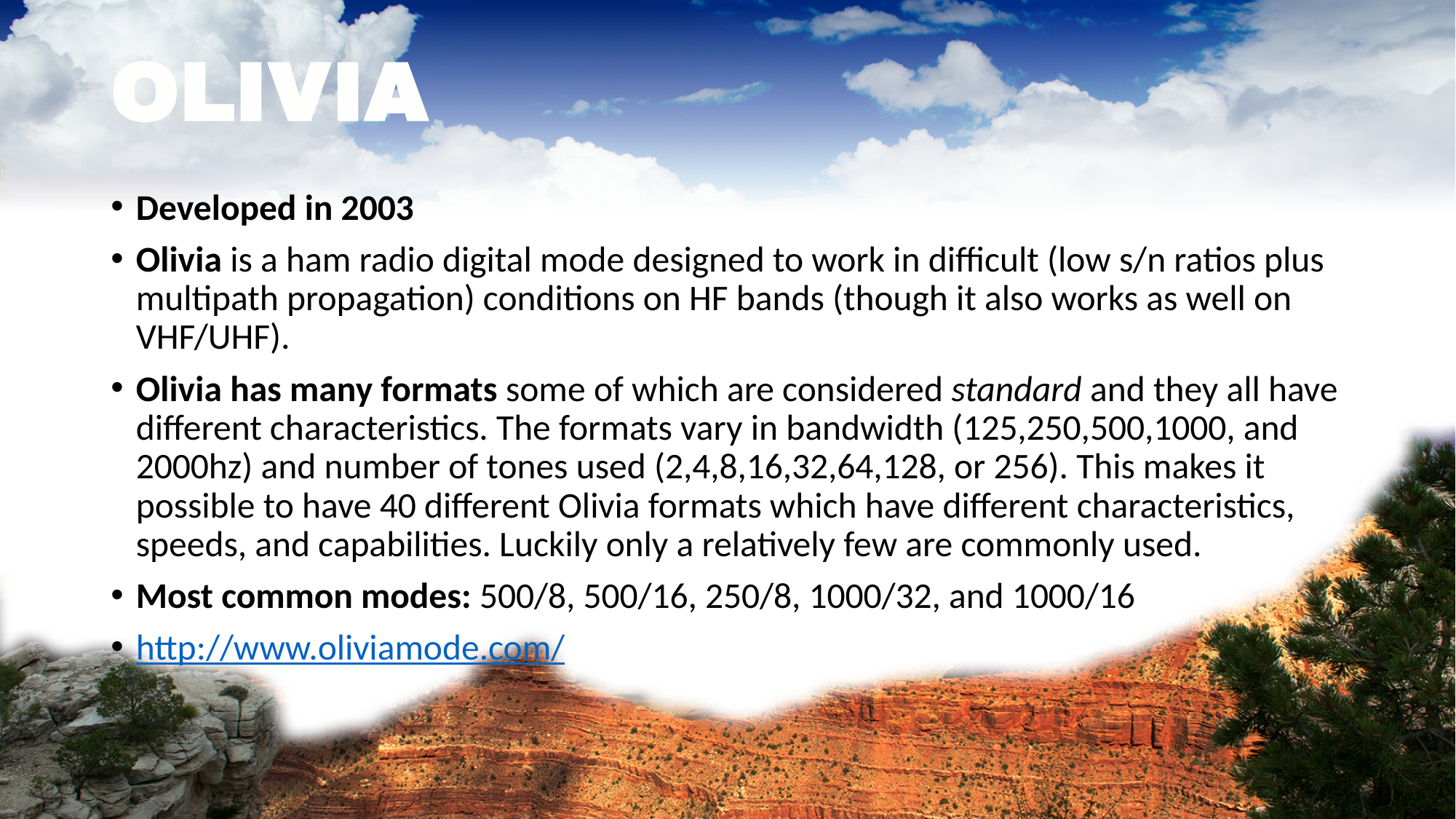

# OLIVIA
Developed in 2003
Olivia is a ham radio digital mode designed to work in difficult (low s/n ratios plus multipath propagation) conditions on HF bands (though it also works as well on VHF/UHF).
Olivia has many formats some of which are considered standard and they all have different characteristics. The formats vary in bandwidth (125,250,500,1000, and 2000hz) and number of tones used (2,4,8,16,32,64,128, or 256). This makes it possible to have 40 different Olivia formats which have different characteristics, speeds, and capabilities. Luckily only a relatively few are commonly used.
Most common modes: 500/8, 500/16, 250/8, 1000/32, and 1000/16
http://www.oliviamode.com/